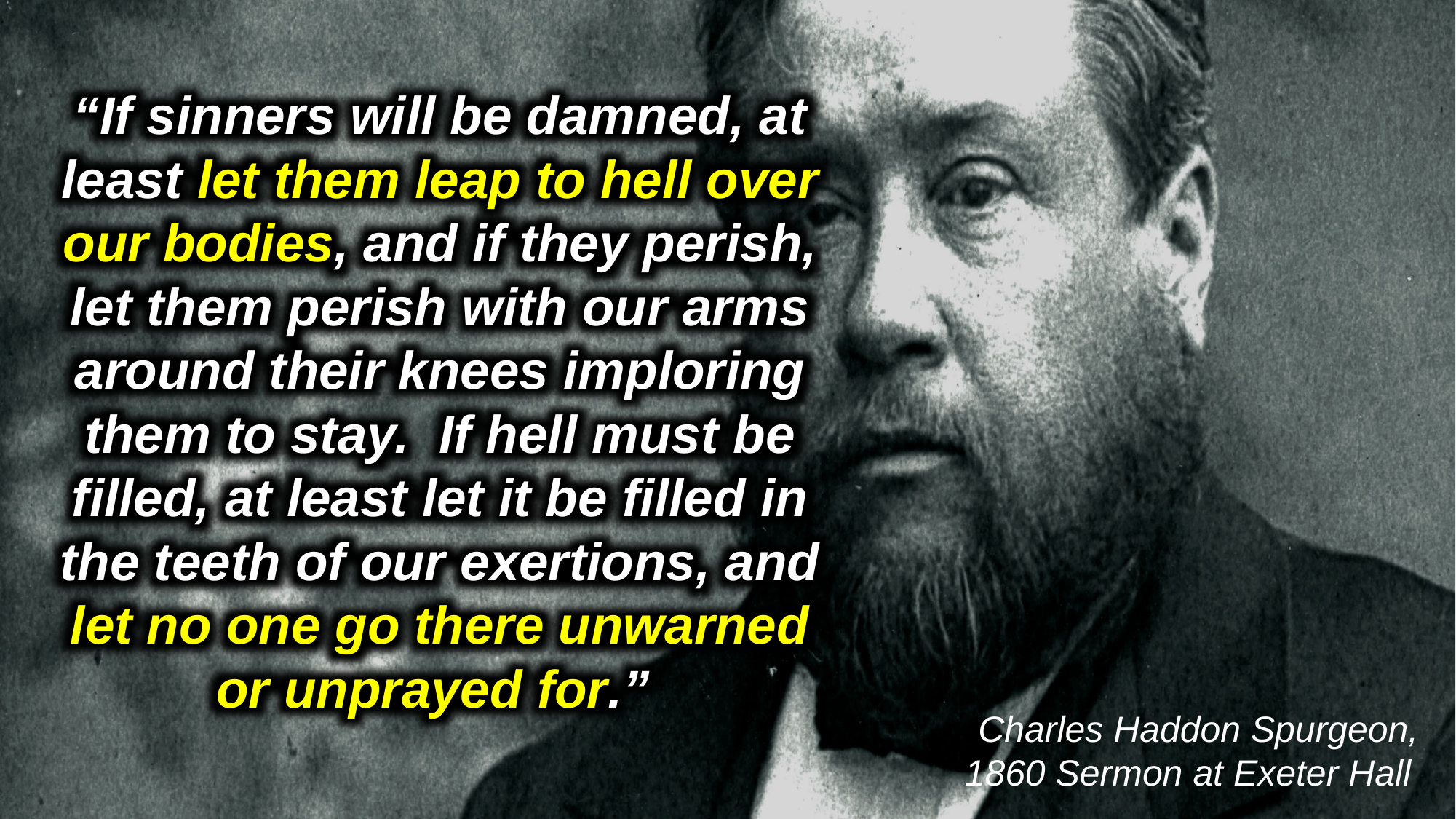

“If sinners will be damned, at least let them leap to hell over our bodies, and if they perish, let them perish with our arms around their knees imploring them to stay.  If hell must be filled, at least let it be filled in the teeth of our exertions, and let no one go there unwarned or unprayed for.”
 Charles Haddon Spurgeon, 1860 Sermon at Exeter Hall